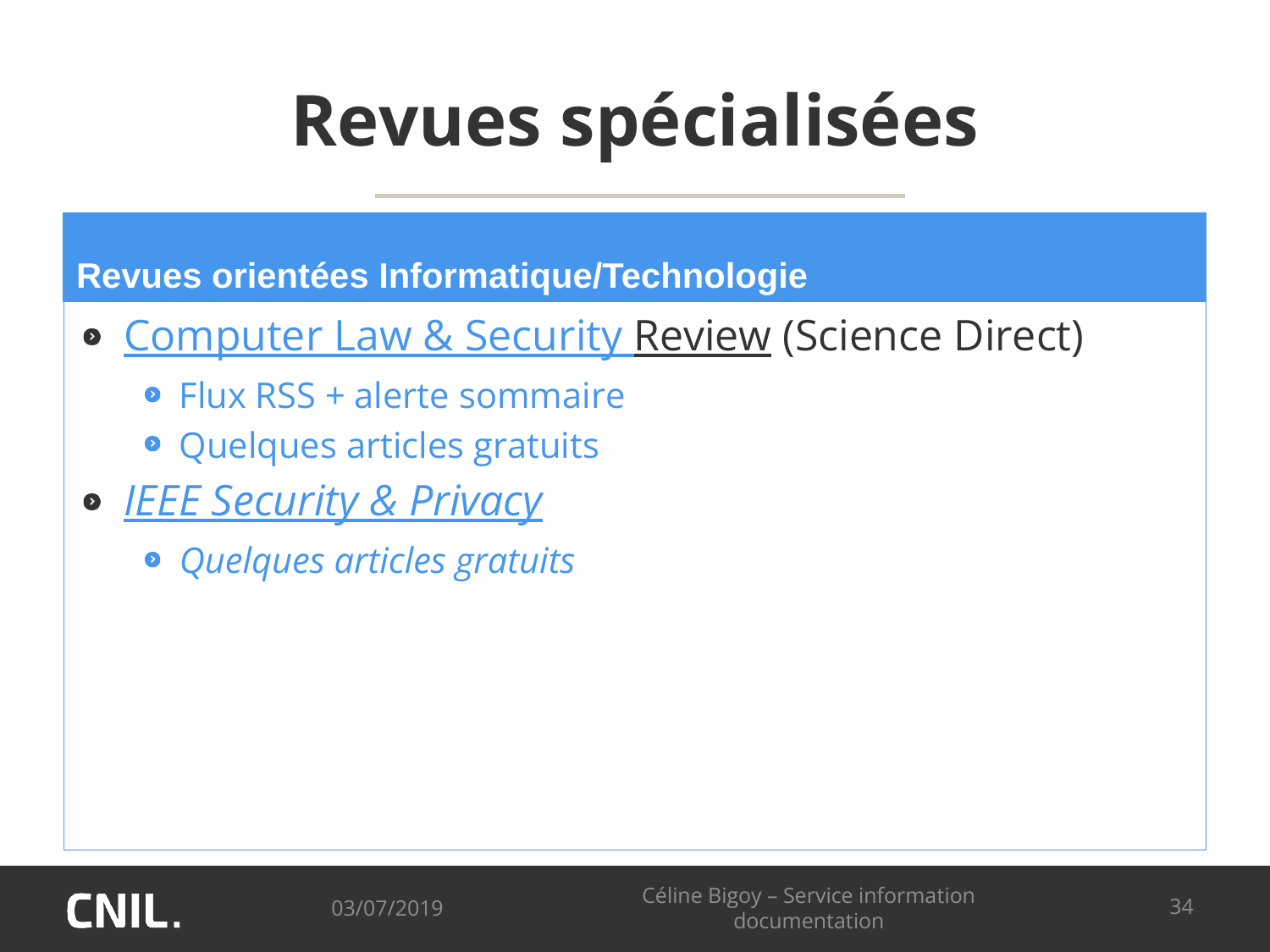

# Revues spécialisées
Revues orientées Informatique/Technologie
Computer Law & Security Review (Science Direct)
Flux RSS + alerte sommaire
Quelques articles gratuits
IEEE Security & Privacy
Quelques articles gratuits

03/07/2019
Céline Bigoy – Service information documentation
34